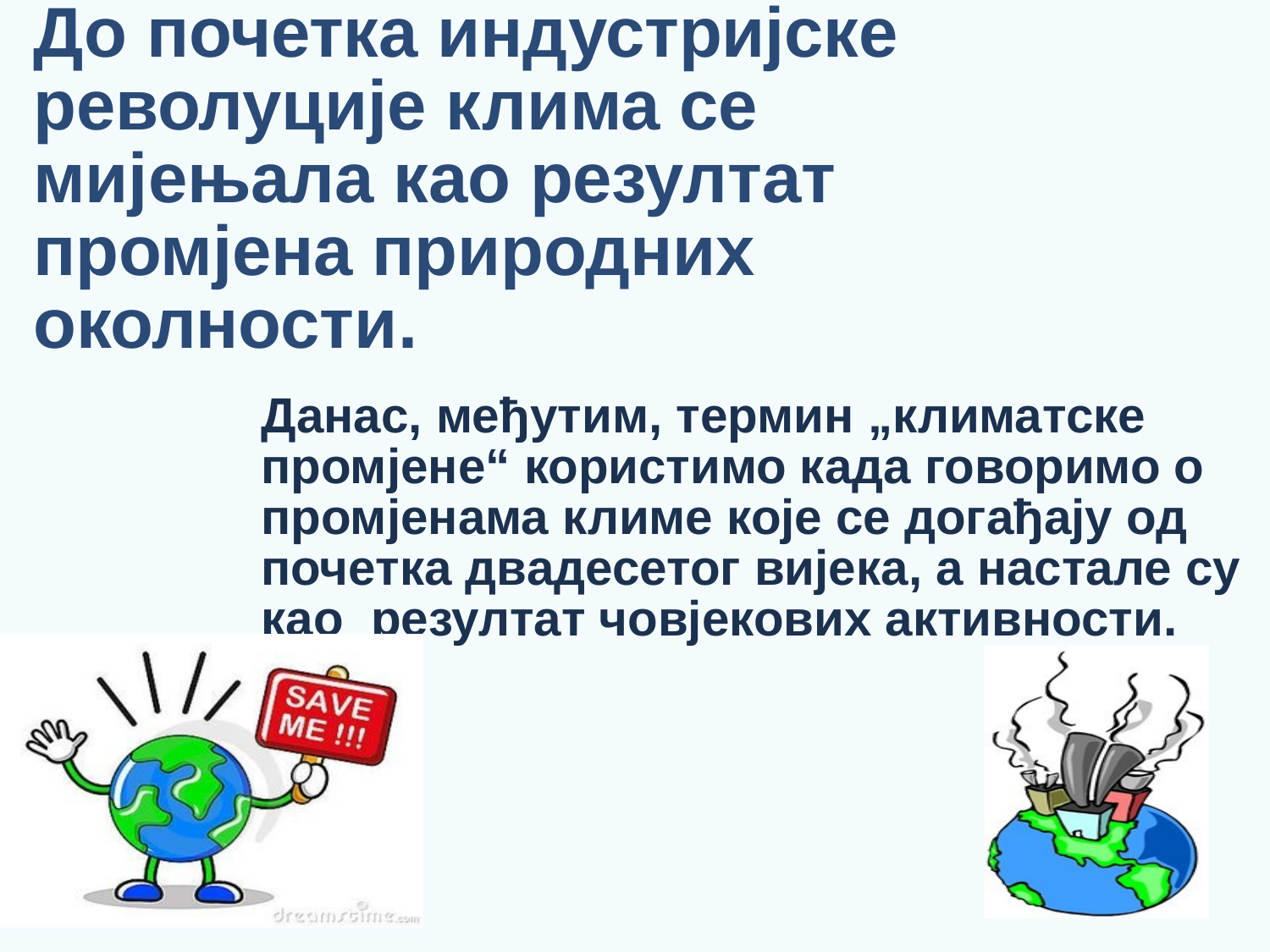

# До почетка индустријске револуције клима се  мијењала као резултат промјена природних  околности.
Данас, међутим, термин „климатске  промјене“ користимо када говоримо о  промјенама климе које се догађају од  почетка двадесетог вијека, а настале су као  резултат човјекових активности.
λ